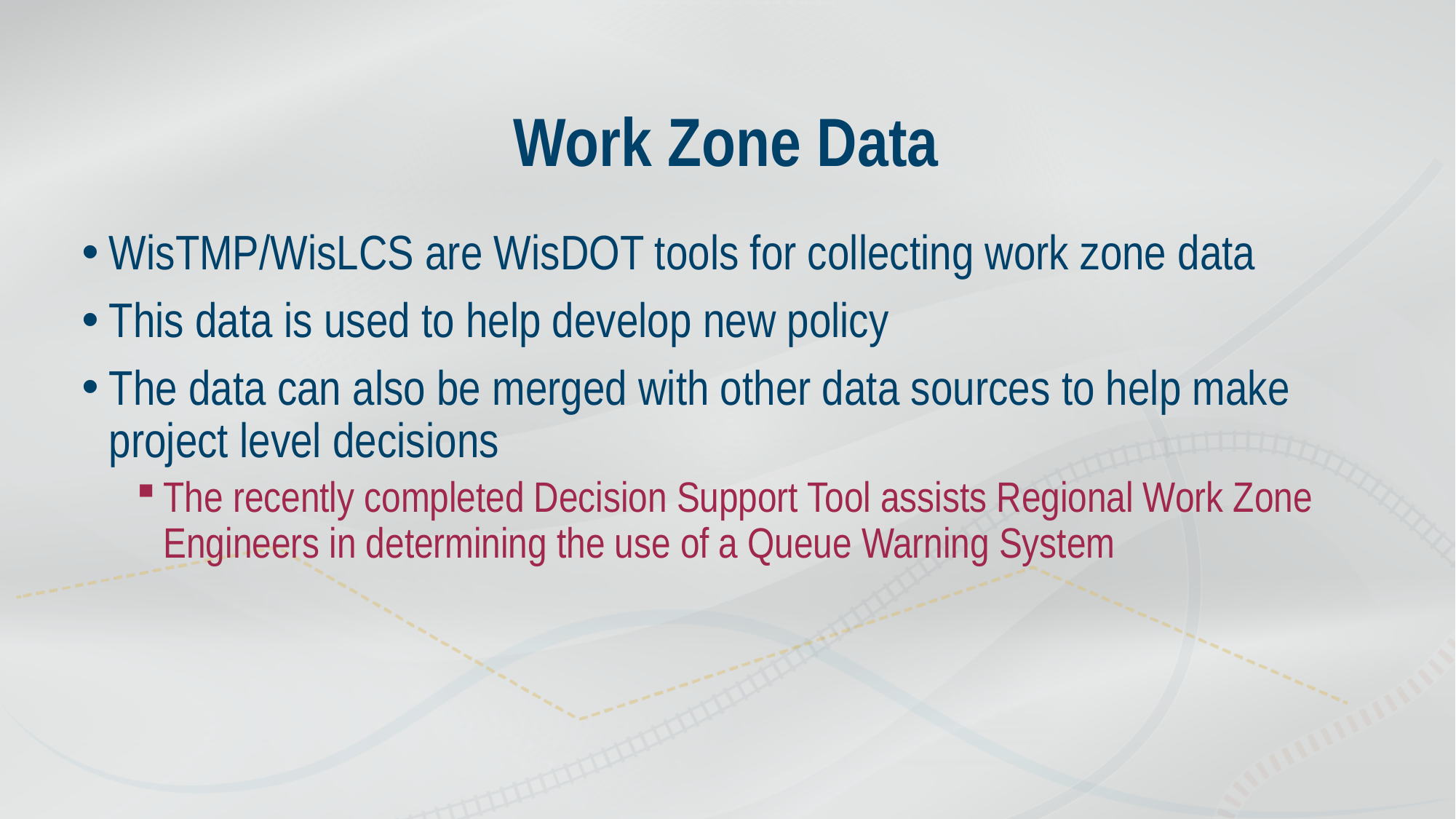

# Work Zone Data
WisTMP/WisLCS are WisDOT tools for collecting work zone data
This data is used to help develop new policy
The data can also be merged with other data sources to help make project level decisions
The recently completed Decision Support Tool assists Regional Work Zone Engineers in determining the use of a Queue Warning System